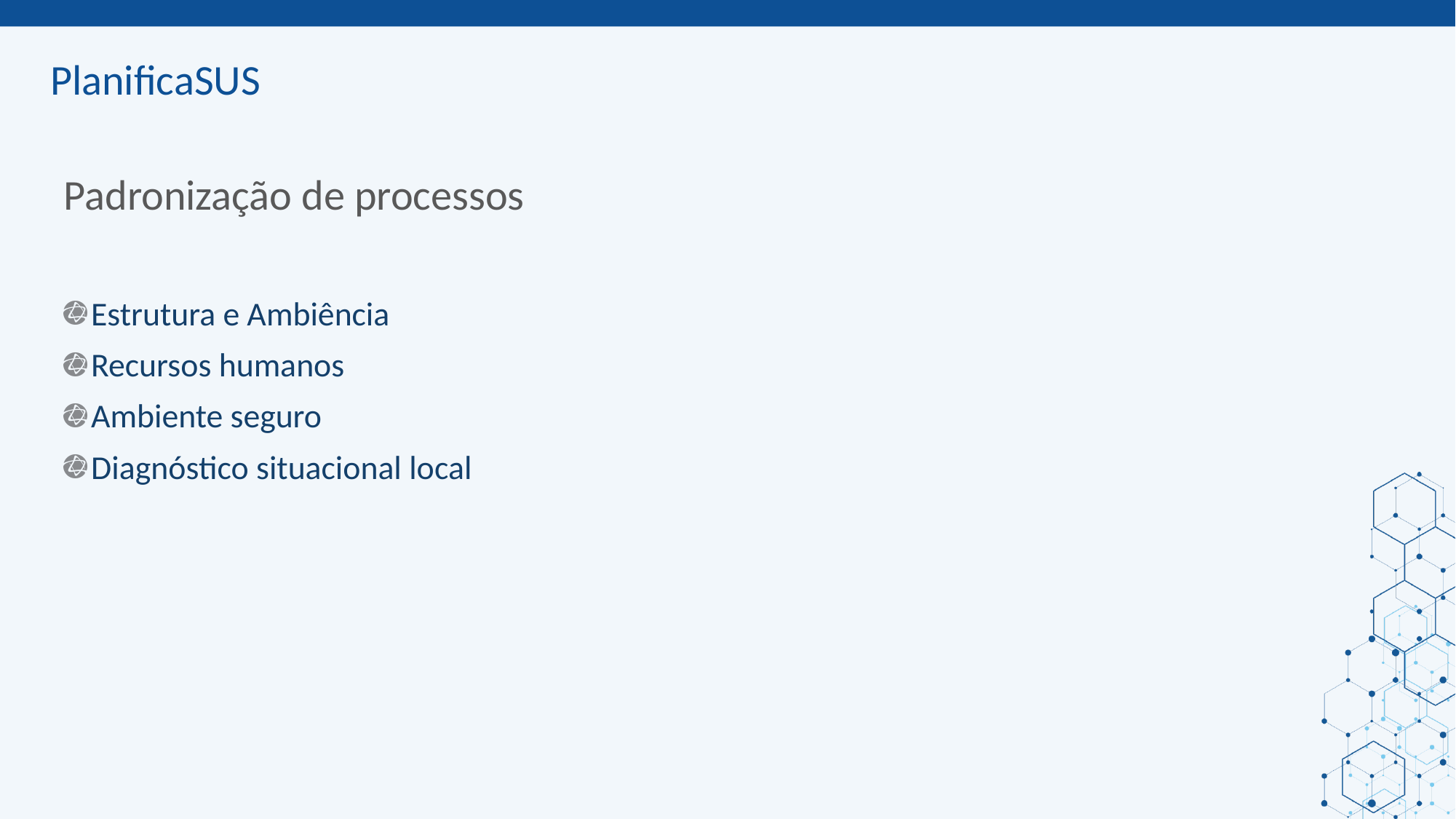

ORIENTAÇÕES:

RT estadual:
Customizar slides com dados locais de cada um dos itens elencados

# Padronização de processos
Estrutura e Ambiência
Recursos humanos
Ambiente seguro
Diagnóstico situacional local